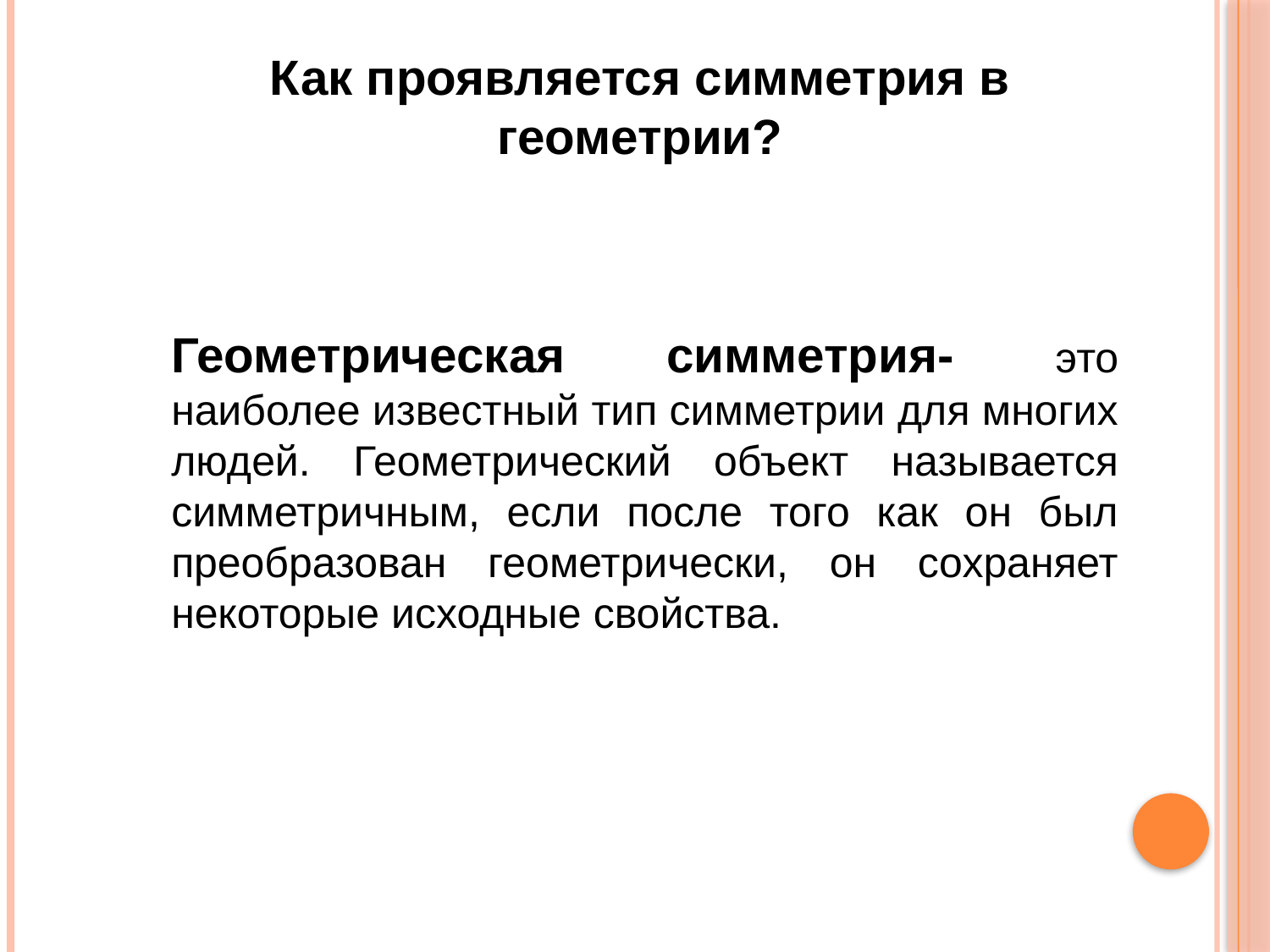

Как проявляется симметрия в геометрии?
Геометрическая симметрия- это наиболее известный тип симметрии для многих людей. Геометрический объект называется симметричным, если после того как он был преобразован геометрически, он сохраняет некоторые исходные свойства.